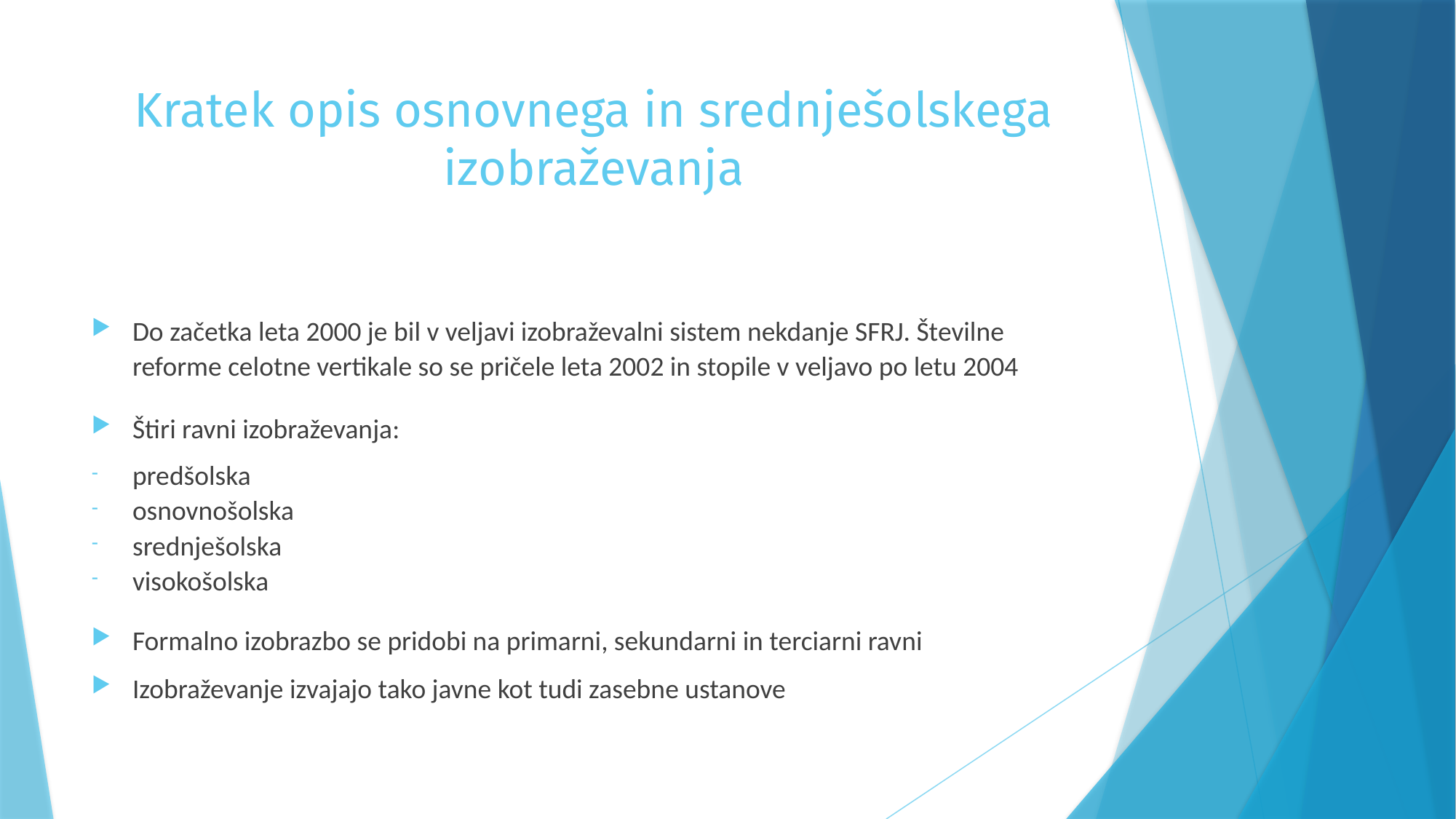

# Kratek opis osnovnega in srednješolskega izobraževanja

Do začetka leta 2000 je bil v veljavi izobraževalni sistem nekdanje SFRJ. Številne reforme celotne vertikale so se pričele leta 2002 in stopile v veljavo po letu 2004
Štiri ravni izobraževanja:
predšolska
osnovnošolska
srednješolska
visokošolska
Formalno izobrazbo se pridobi na primarni, sekundarni in terciarni ravni
Izobraževanje izvajajo tako javne kot tudi zasebne ustanove